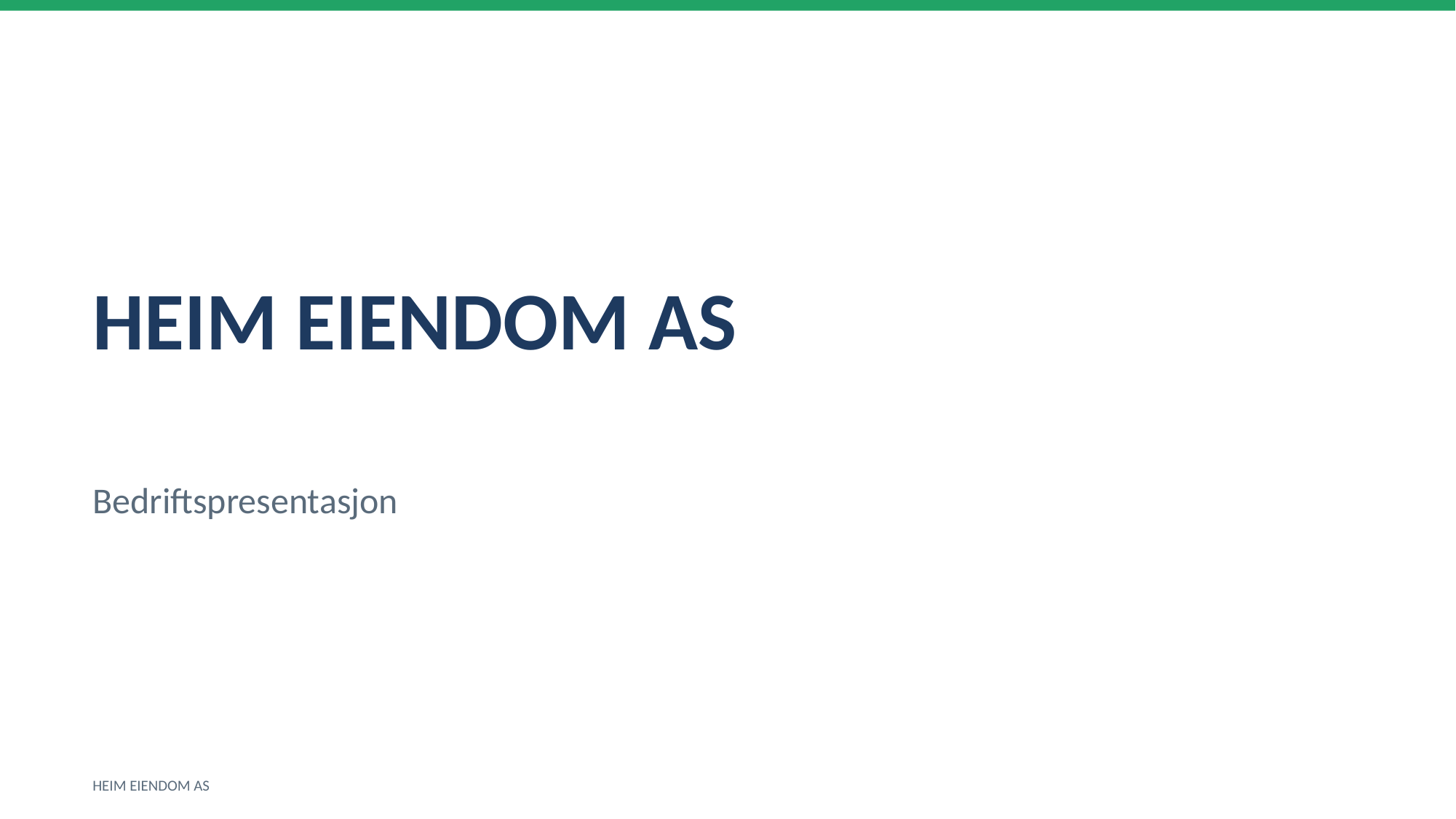

HEIM EIENDOM AS
Bedriftspresentasjon
HEIM EIENDOM AS